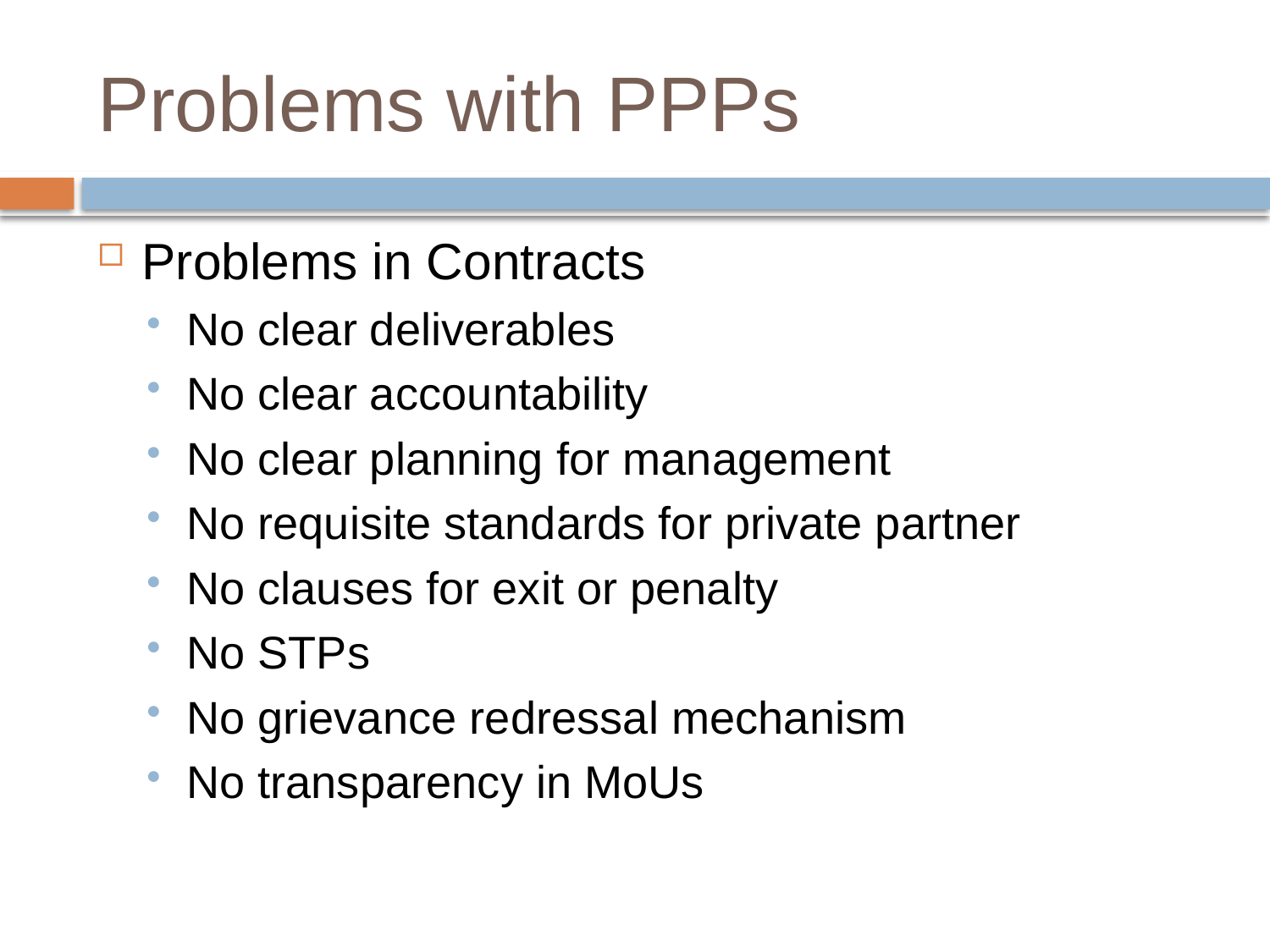

# Problems with PPPs
Problems in Contracts
No clear deliverables
No clear accountability
No clear planning for management
No requisite standards for private partner
No clauses for exit or penalty
No STPs
No grievance redressal mechanism
No transparency in MoUs